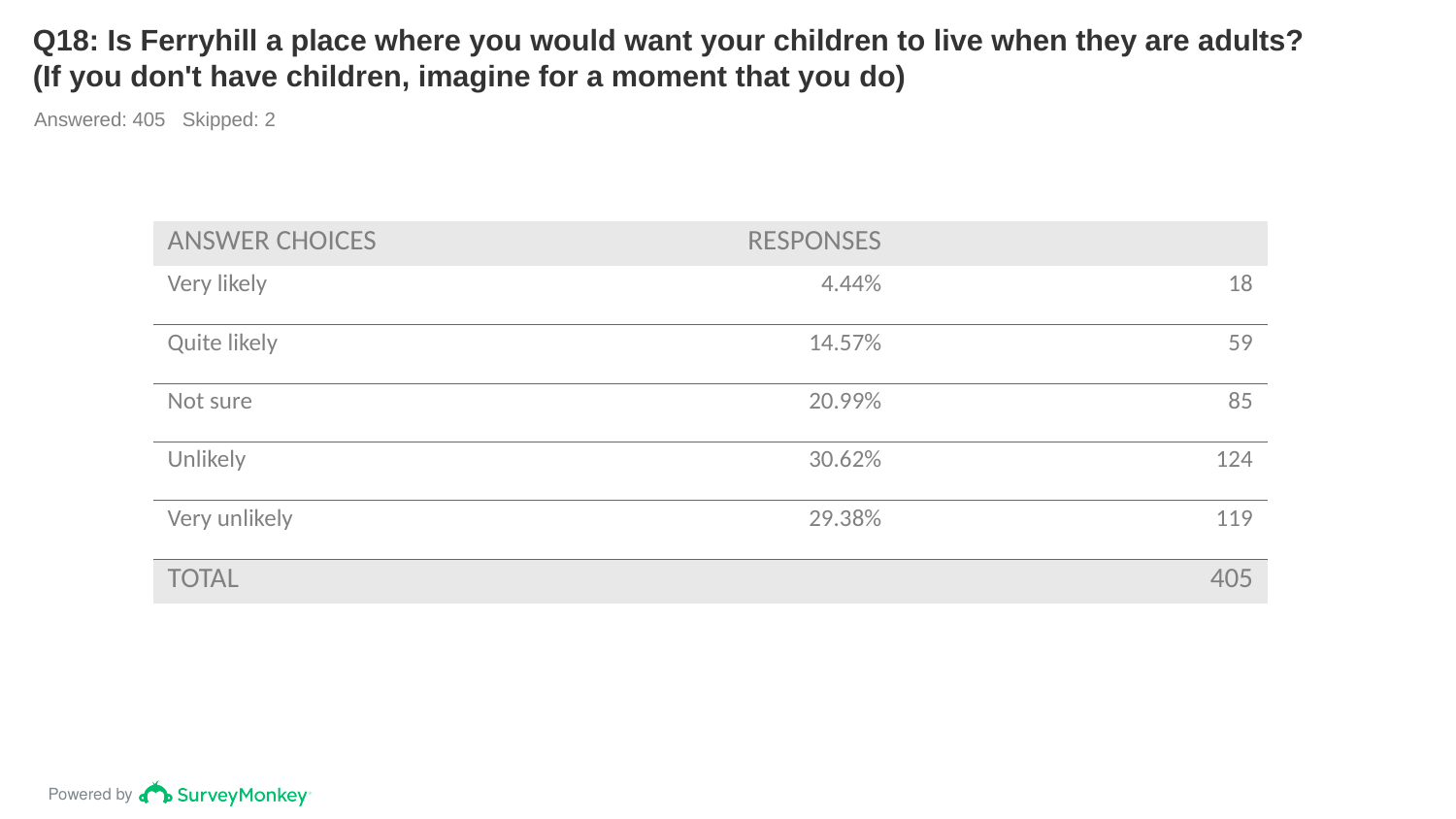

# Q18: Is Ferryhill a place where you would want your children to live when they are adults? (If you don't have children, imagine for a moment that you do)
Answered: 405   Skipped: 2
| ANSWER CHOICES | RESPONSES |  |
| --- | --- | --- |
| Very likely | 4.44% | 18 |
| Quite likely | 14.57% | 59 |
| Not sure | 20.99% | 85 |
| Unlikely | 30.62% | 124 |
| Very unlikely | 29.38% | 119 |
| TOTAL |  | 405 |